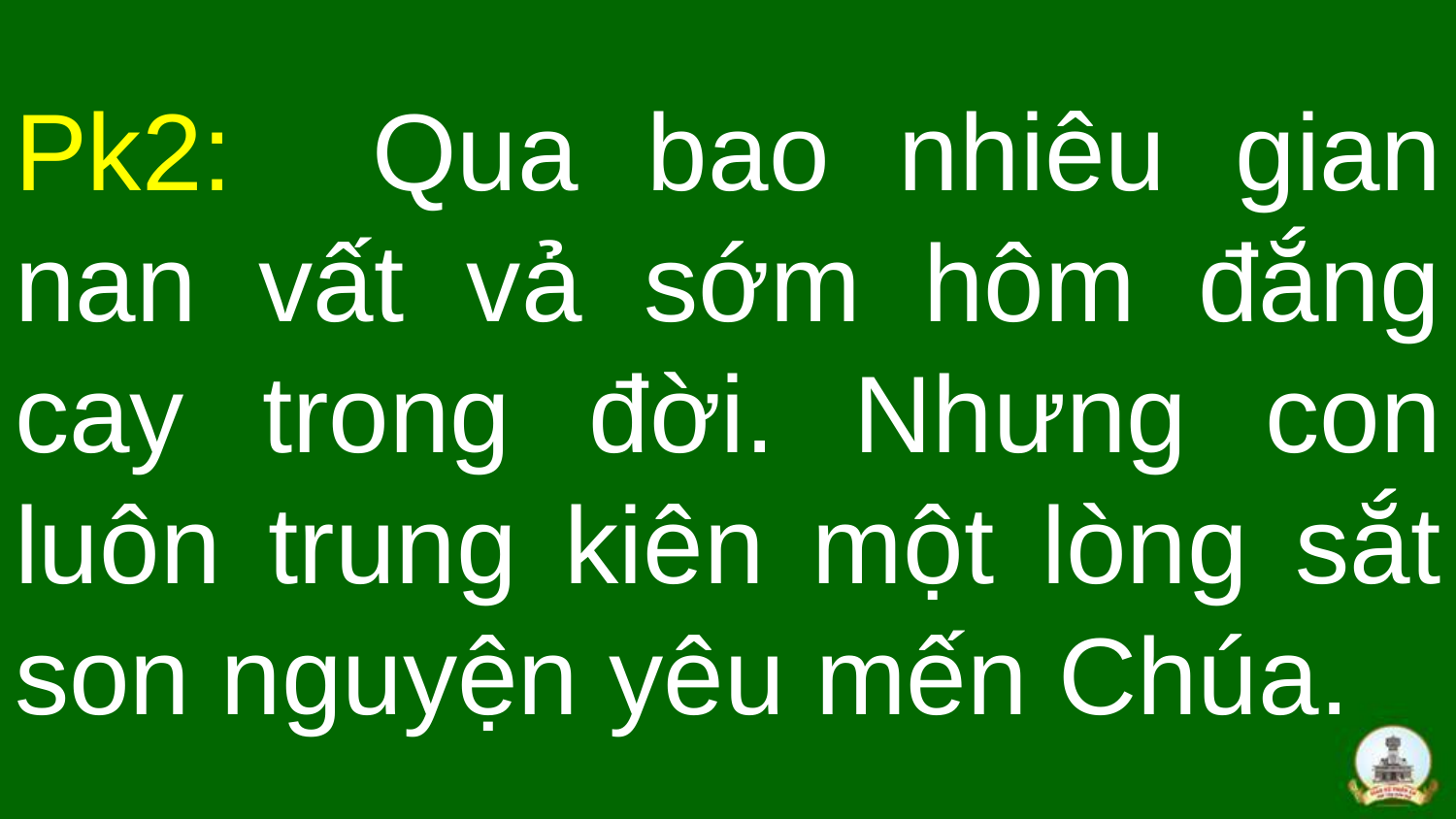

# Pk2:  Qua bao nhiêu gian nan vất vả sớm hôm đắng cay trong đời. Nhưng con luôn trung kiên một lòng sắt son nguyện yêu mến Chúa.